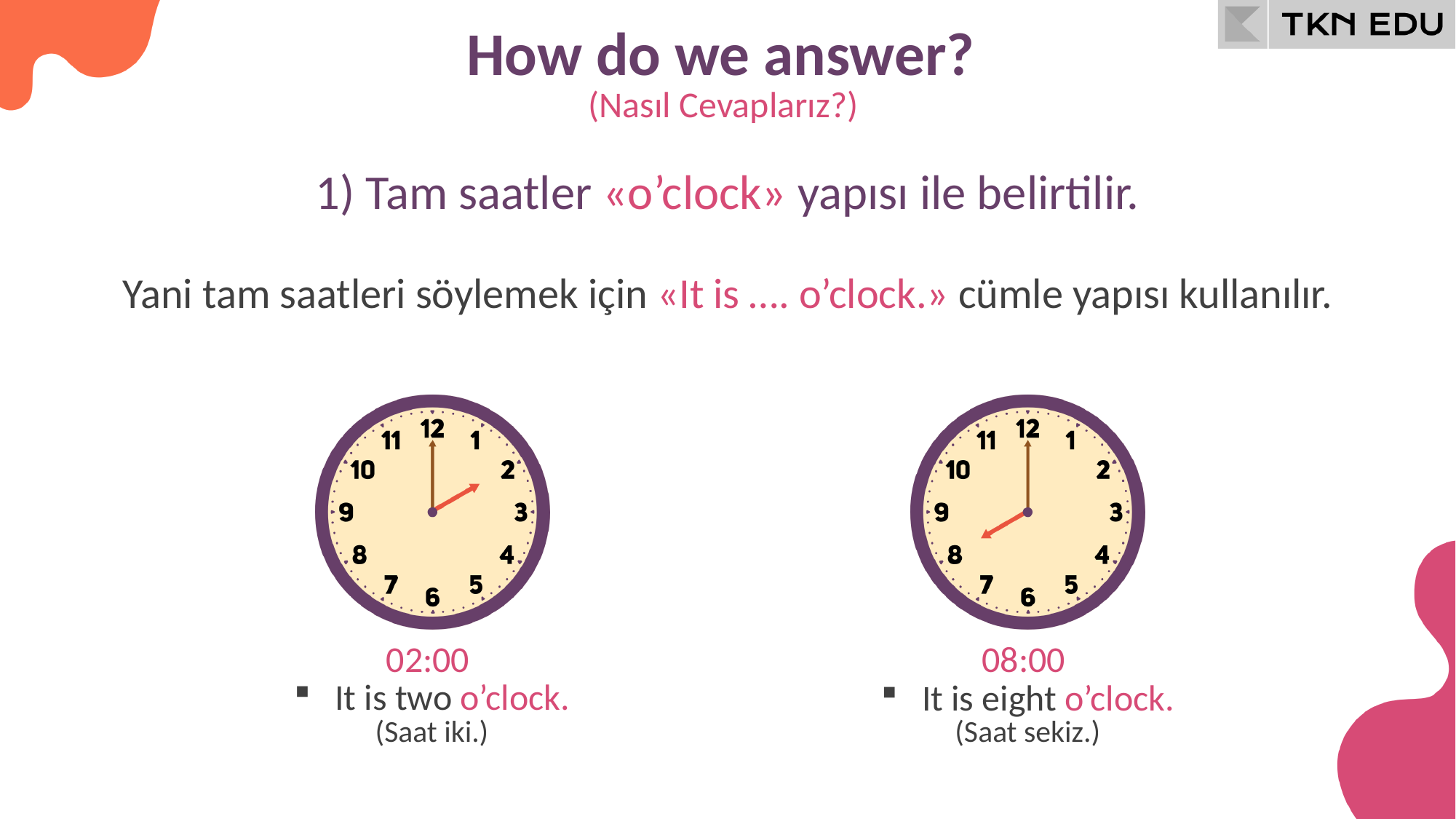

How do we answer?
(Nasıl Cevaplarız?)
1) Tam saatler «o’clock» yapısı ile belirtilir.

Yani tam saatleri söylemek için «It is …. o’clock.» cümle yapısı kullanılır.
02:00
08:00
It is two o’clock.
It is eight o’clock.
(Saat iki.)
(Saat sekiz.)